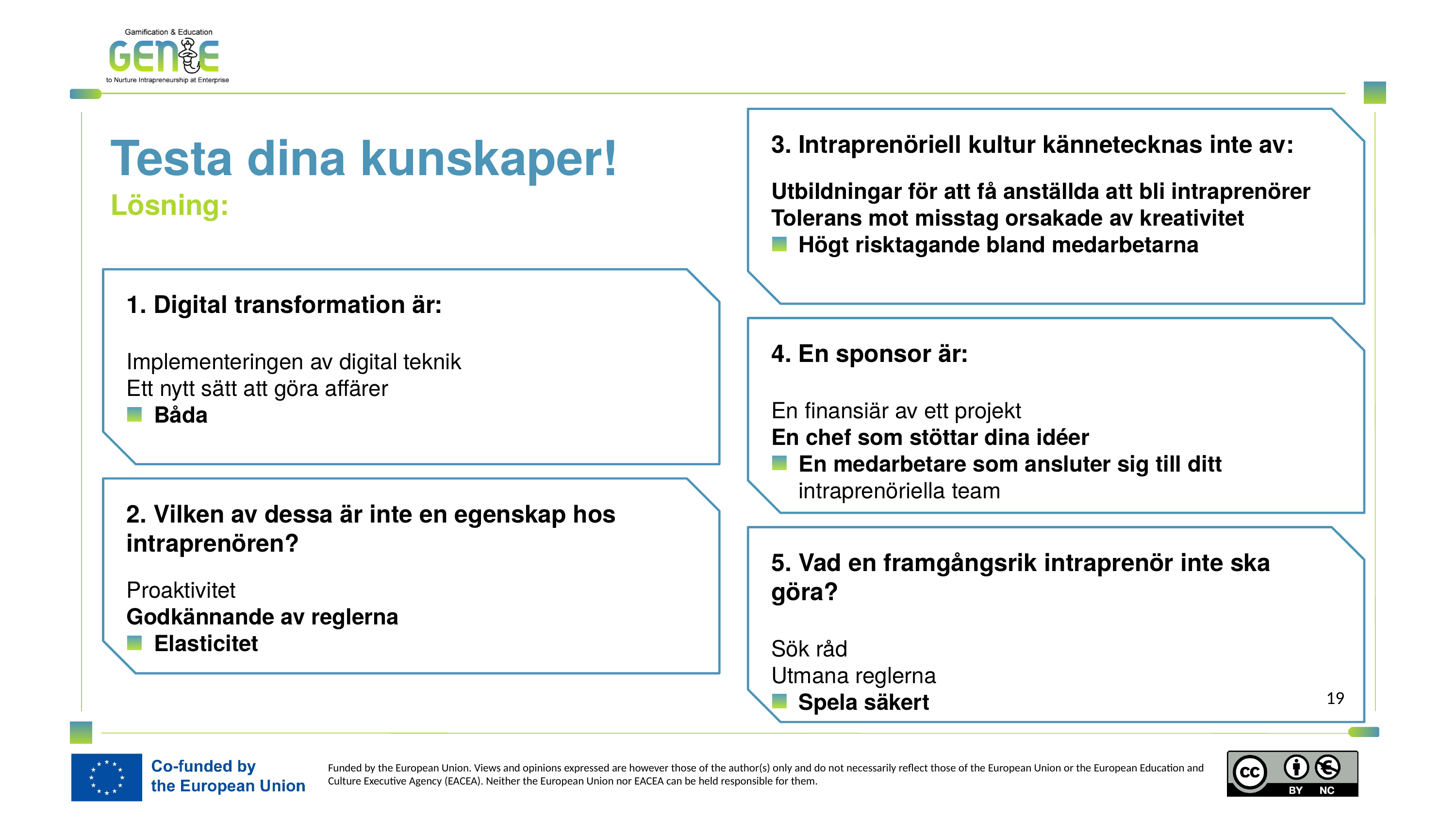

3. Intraprenöriell kultur kännetecknas inte av:

Utbildningar för att få anställda att bli intraprenörer
Tolerans mot misstag orsakade av kreativitet
Högt risktagande bland medarbetarna
Testa dina kunskaper!

Lösning:

1. Digital transformation är:

Implementeringen av digital teknik
Ett nytt sätt att göra affärer
Båda
4. En sponsor är:

En finansiär av ett projekt
En chef som stöttar dina idéer
En medarbetare som ansluter sig till ditt intraprenöriella team
2. Vilken av dessa är inte en egenskap hos intraprenören?

Proaktivitet
Godkännande av reglerna
Elasticitet
5. Vad en framgångsrik intraprenör inte ska göra?

Sök råd
Utmana reglerna
Spela säkert